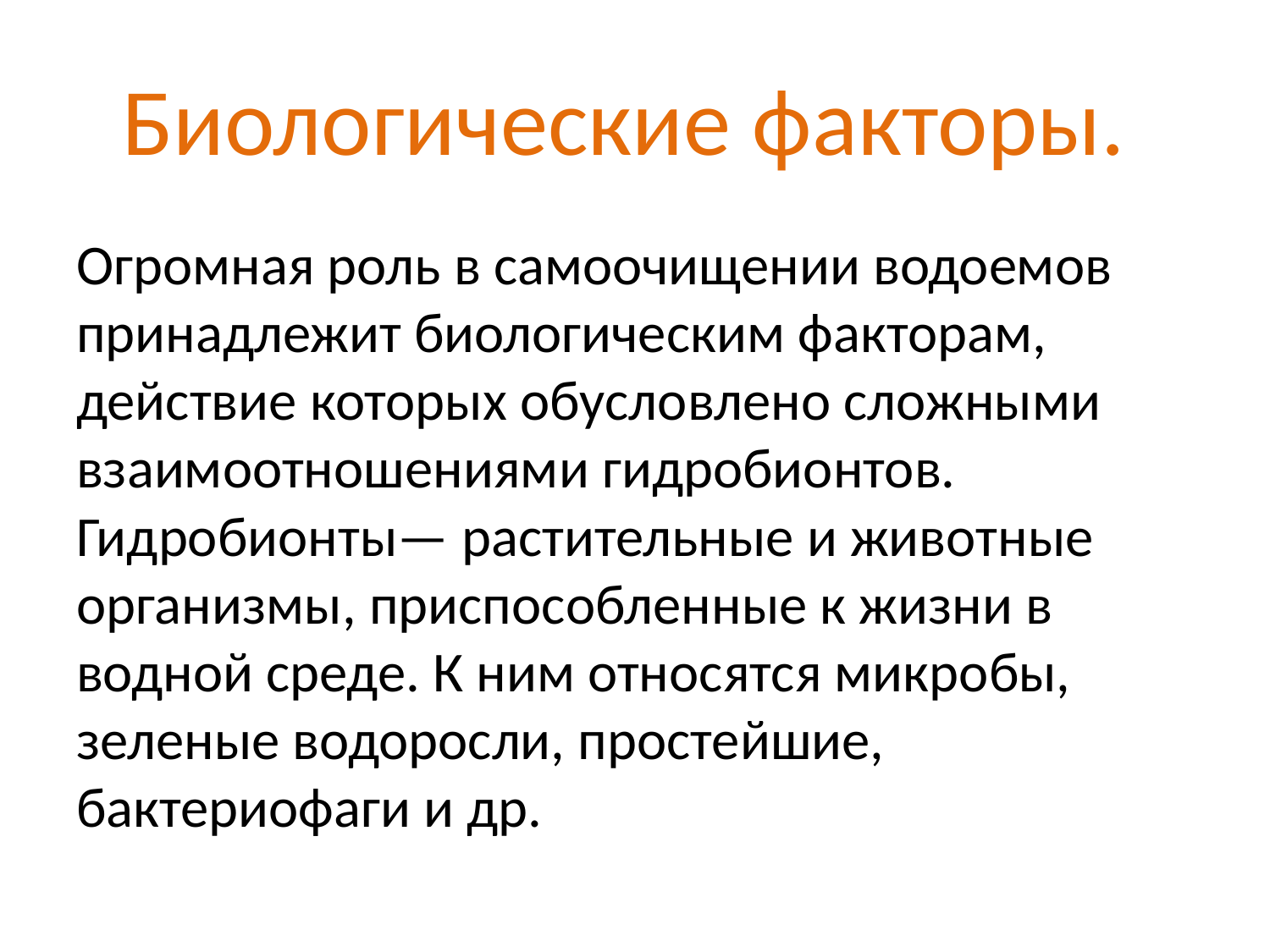

# Биологические факторы.
Огромная роль в самоочищении водоемов принадлежит биологическим факторам, действие которых обусловлено сложными взаимоотношениями гидробионтов. Гидробионты— растительные и животные организмы, приспособленные к жизни в водной среде. К ним относятся микробы, зеленые водоросли, простейшие, бактериофаги и др.